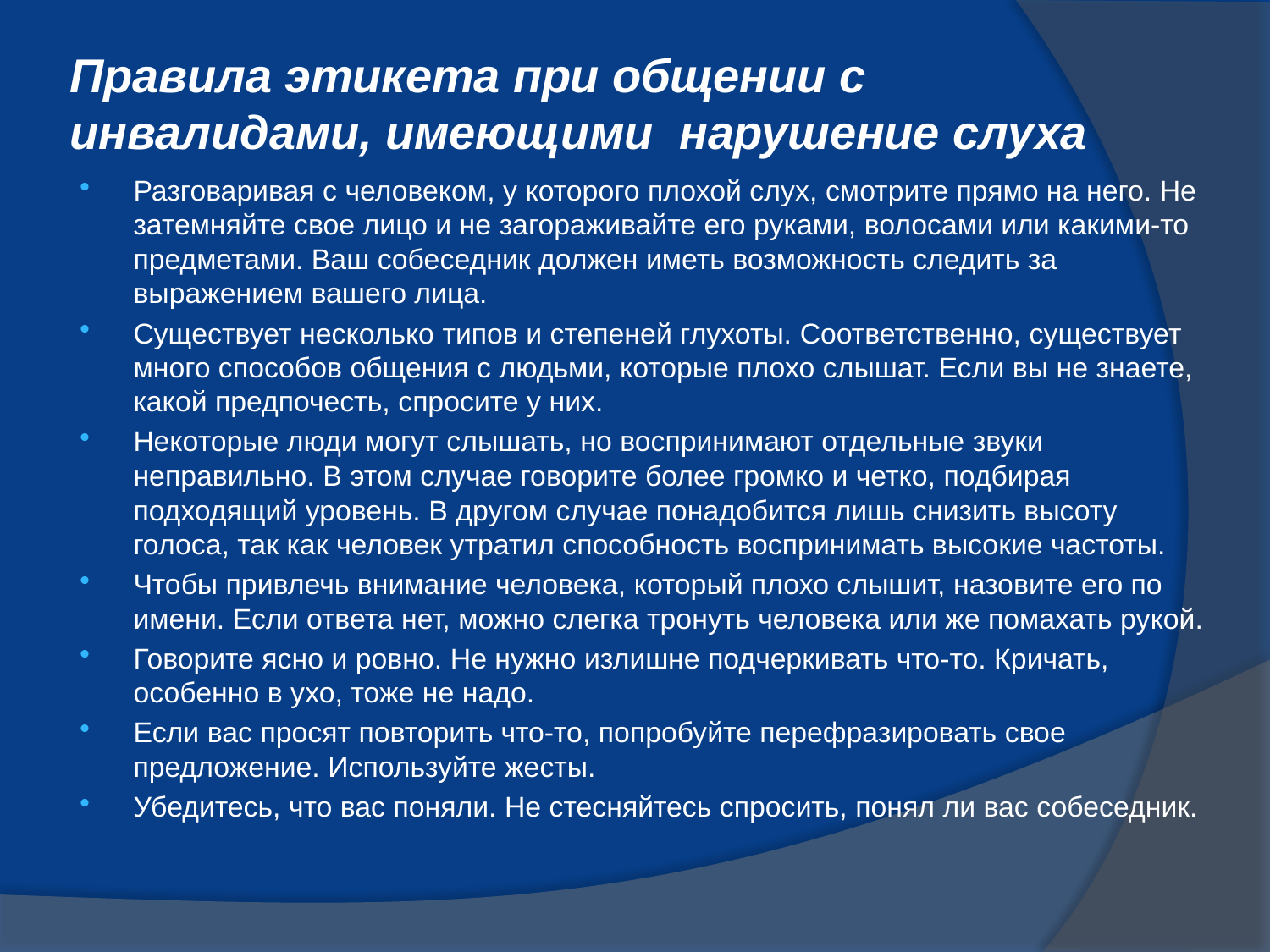

# Правила этикета при общении с инвалидами, имеющими  нарушение слуха
Разговаривая с человеком, у которого плохой слух, смотрите прямо на него. Не затемняйте свое лицо и не загораживайте его руками, волосами или какими-то предметами. Ваш собеседник должен иметь возможность следить за выражением вашего лица.
Существует несколько типов и степеней глухоты. Соответственно, существует много способов общения с людьми, которые плохо слышат. Если вы не знаете, какой предпочесть, спросите у них.
Некоторые люди могут слышать, но воспринимают отдельные звуки неправильно. В этом случае говорите более громко и четко, подбирая подходящий уровень. В другом случае понадобится лишь снизить высоту голоса, так как человек утратил способность воспринимать высокие частоты.
Чтобы привлечь внимание человека, который плохо слышит, назовите его по имени. Если ответа нет, можно слегка тронуть человека или же помахать рукой.
Говорите ясно и ровно. Не нужно излишне подчеркивать что-то. Кричать, особенно в ухо, тоже не надо.
Если вас просят повторить что-то, попробуйте перефразировать свое предложение. Используйте жесты.
Убедитесь, что вас поняли. Не стесняйтесь спросить, понял ли вас собеседник.